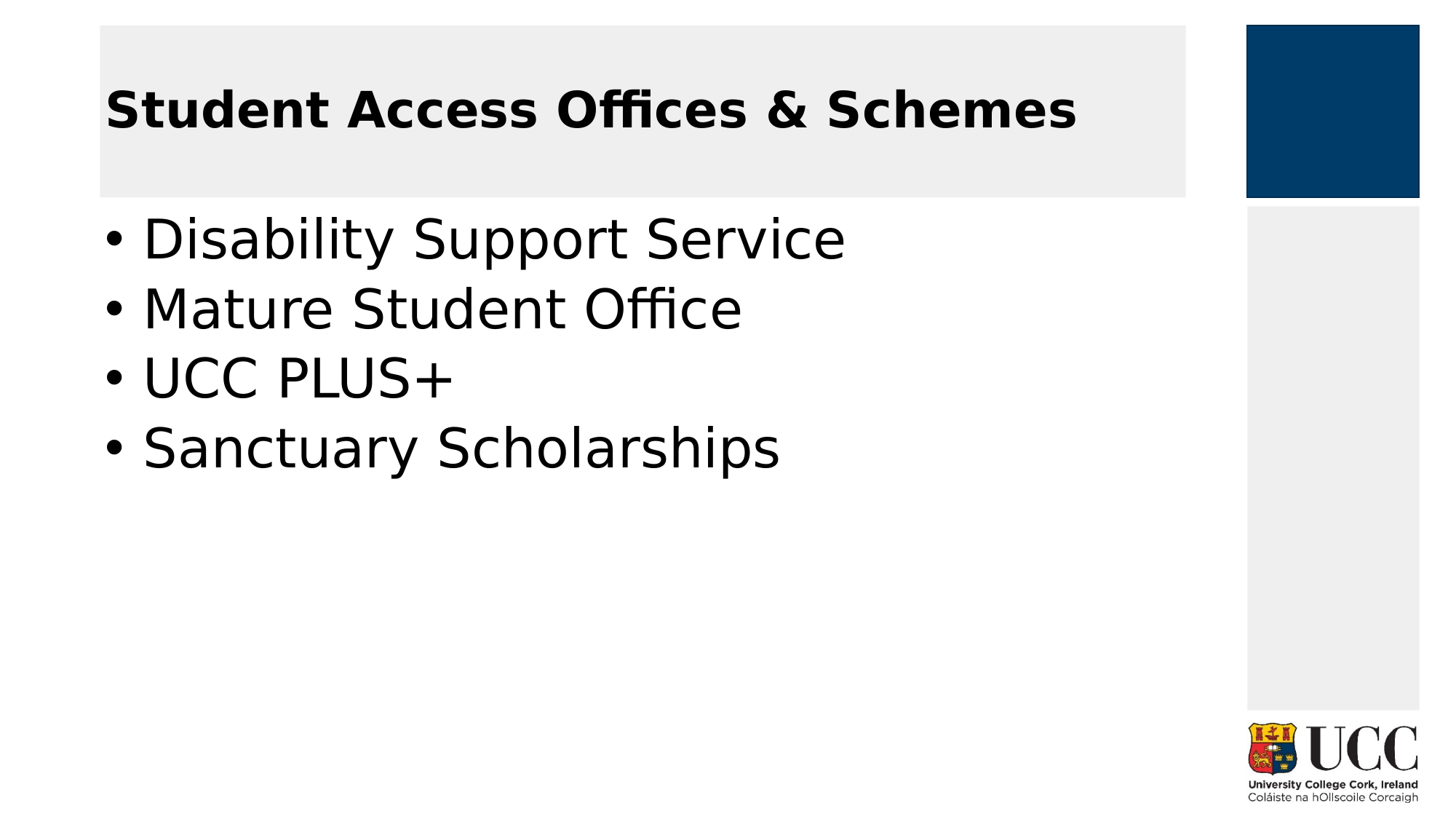

# Student Access Offices & Schemes
 Disability Support Service
 Mature Student Office
 UCC PLUS+
 Sanctuary Scholarships